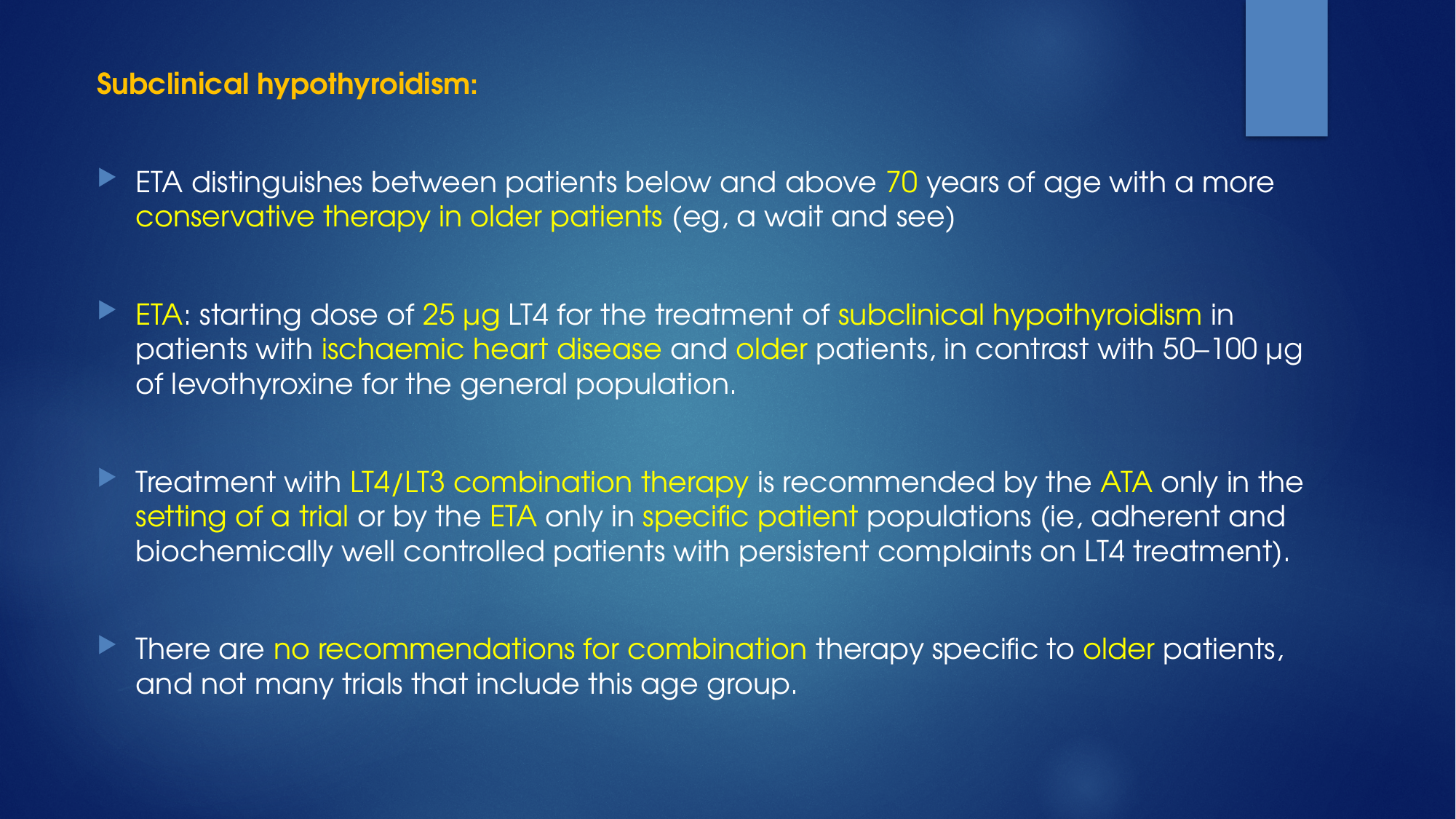

Subclinical hypothyroidism:

ETA distinguishes between patients below and above 70 years of age with a more conservative therapy in older patients (eg, a wait and see)

ETA: starting dose of 25 μg LT4 for the treatment of subclinical hypothyroidism in patients with ischaemic heart disease and older patients, in contrast with 50–100 μg of levothyroxine for the general population.

Treatment with LT4/LT3 combination therapy is recommended by the ATA only in the setting of a trial or by the ETA only in specific patient populations (ie, adherent and biochemically well controlled patients with persistent complaints on LT4 treatment).

There are no recommendations for combination therapy specific to older patients, and not many trials that include this age group.